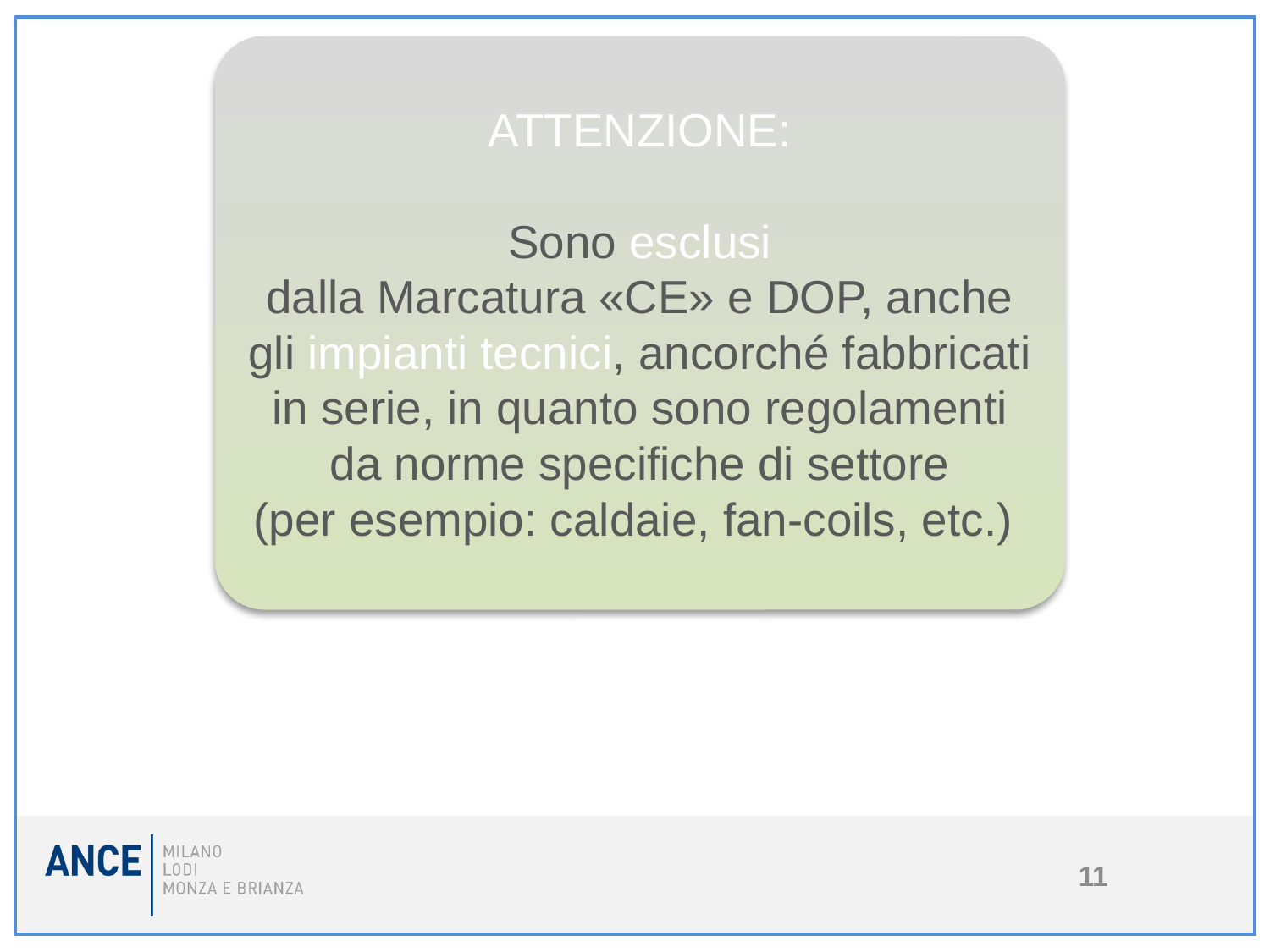

ATTENZIONE:

Sono esclusi
dalla Marcatura «CE» e DOP, anche gli impianti tecnici, ancorché fabbricati in serie, in quanto sono regolamenti da norme specifiche di settore
(per esempio: caldaie, fan-coils, etc.)
#
11